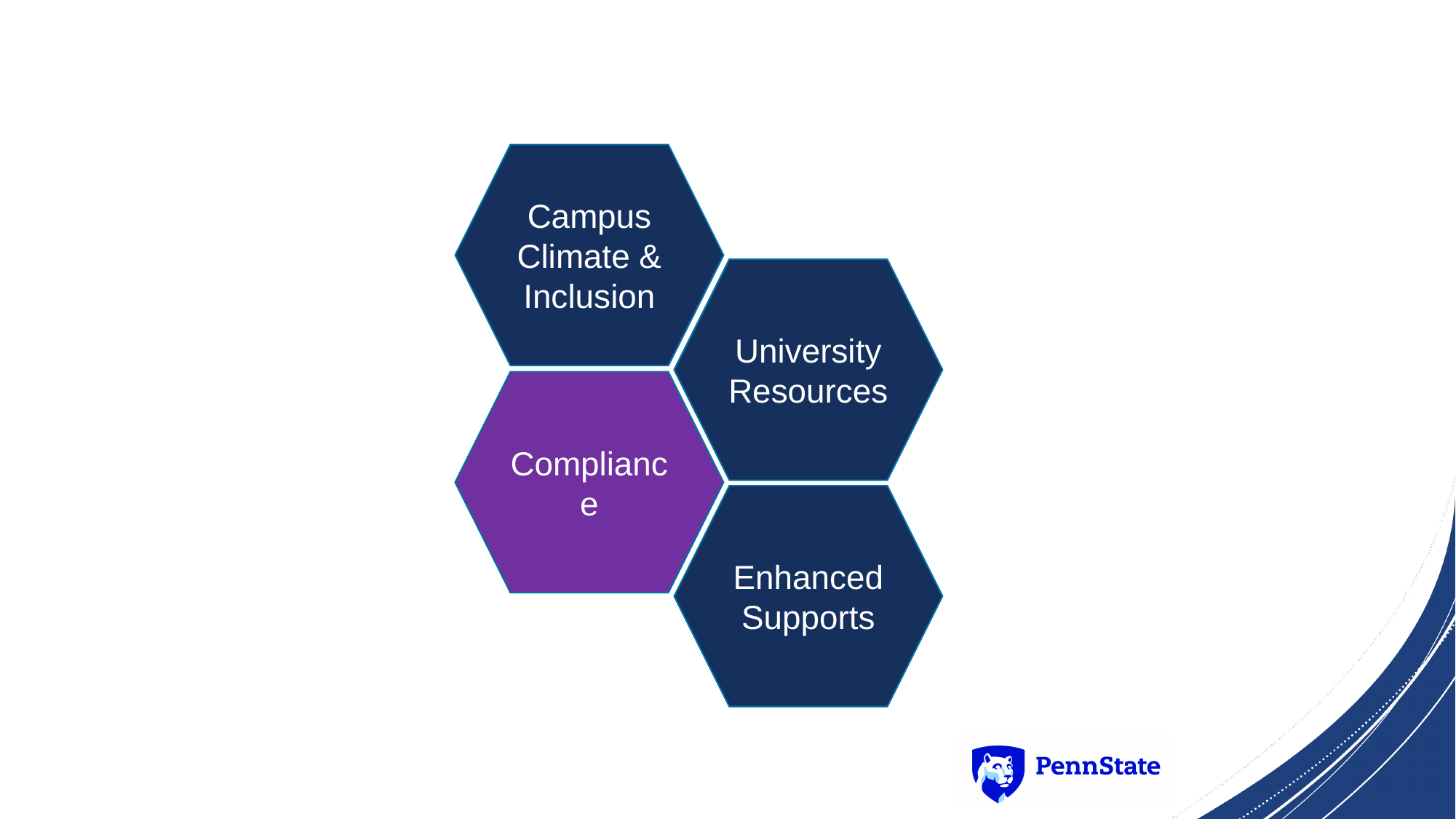

Campus Climate & Inclusion
University Resources
Compliance
Enhanced Supports